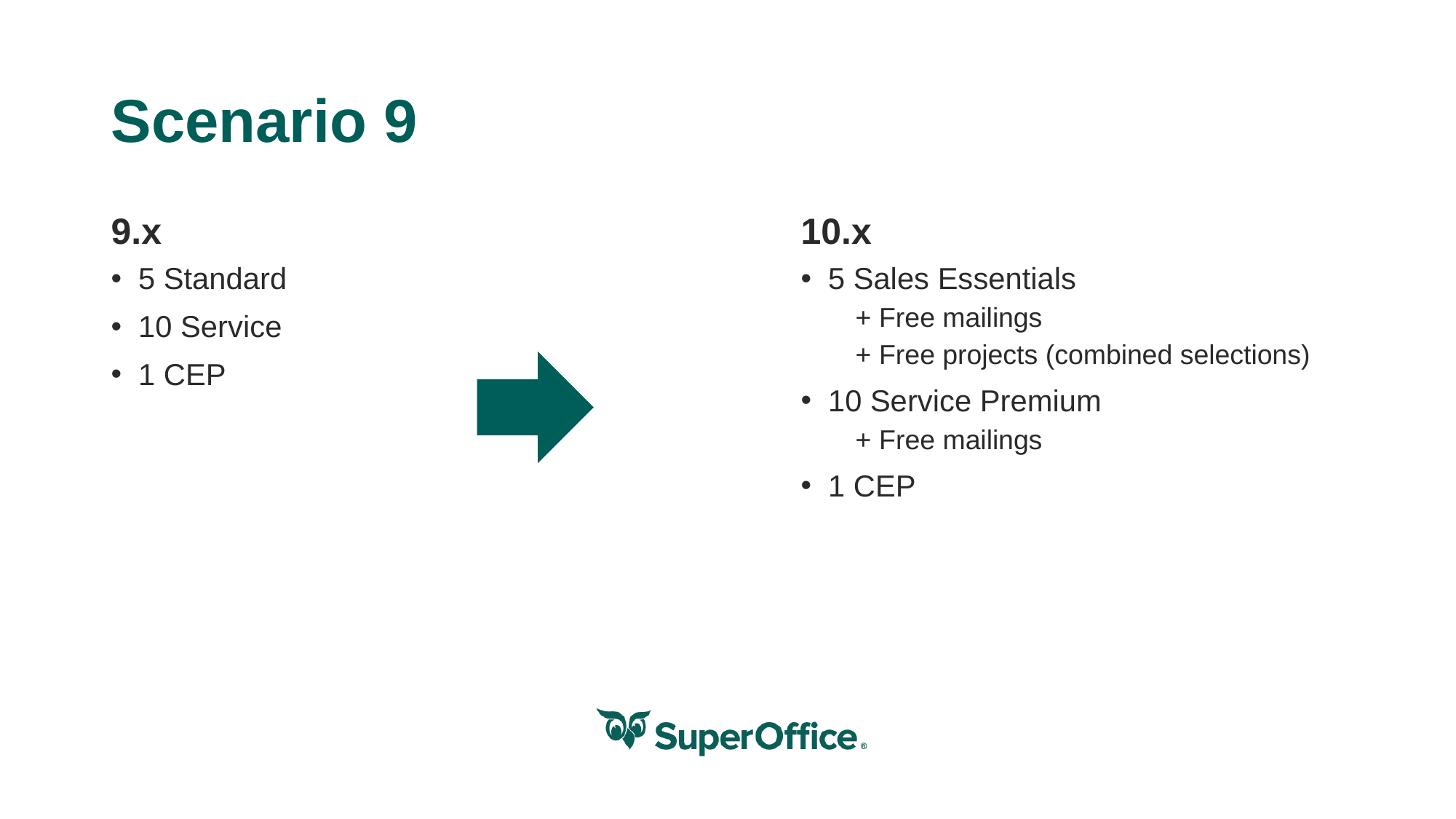

# Scenario 9
9.x
10.x
5 Standard
10 Service
1 CEP
5 Sales Essentials
+ Free mailings
+ Free projects (combined selections)
10 Service Premium
+ Free mailings
1 CEP